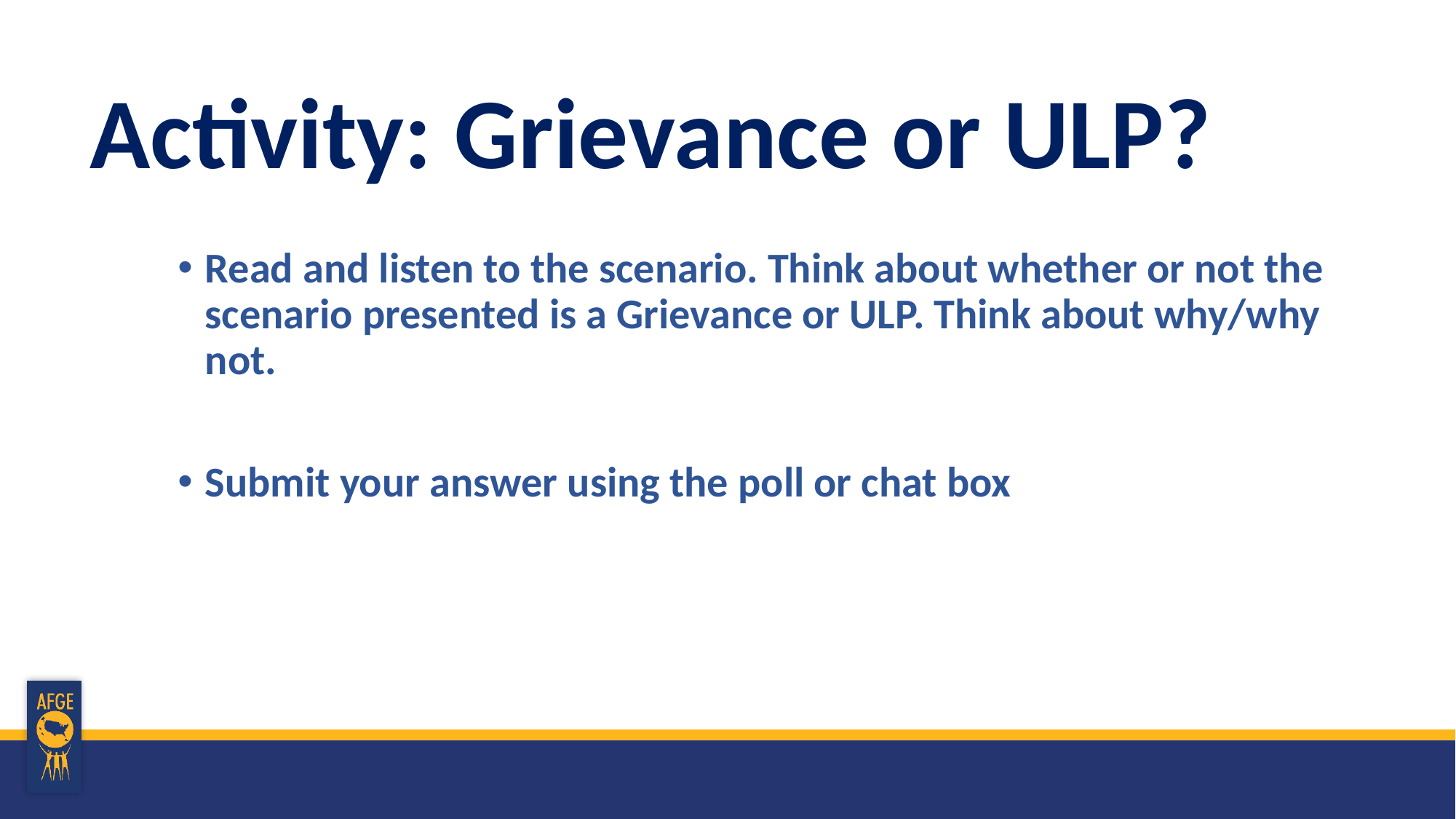

# Activity: Grievance or ULP?
Read and listen to the scenario. Think about whether or not the scenario presented is a Grievance or ULP. Think about why/why not.

Submit your answer using the poll or chat box